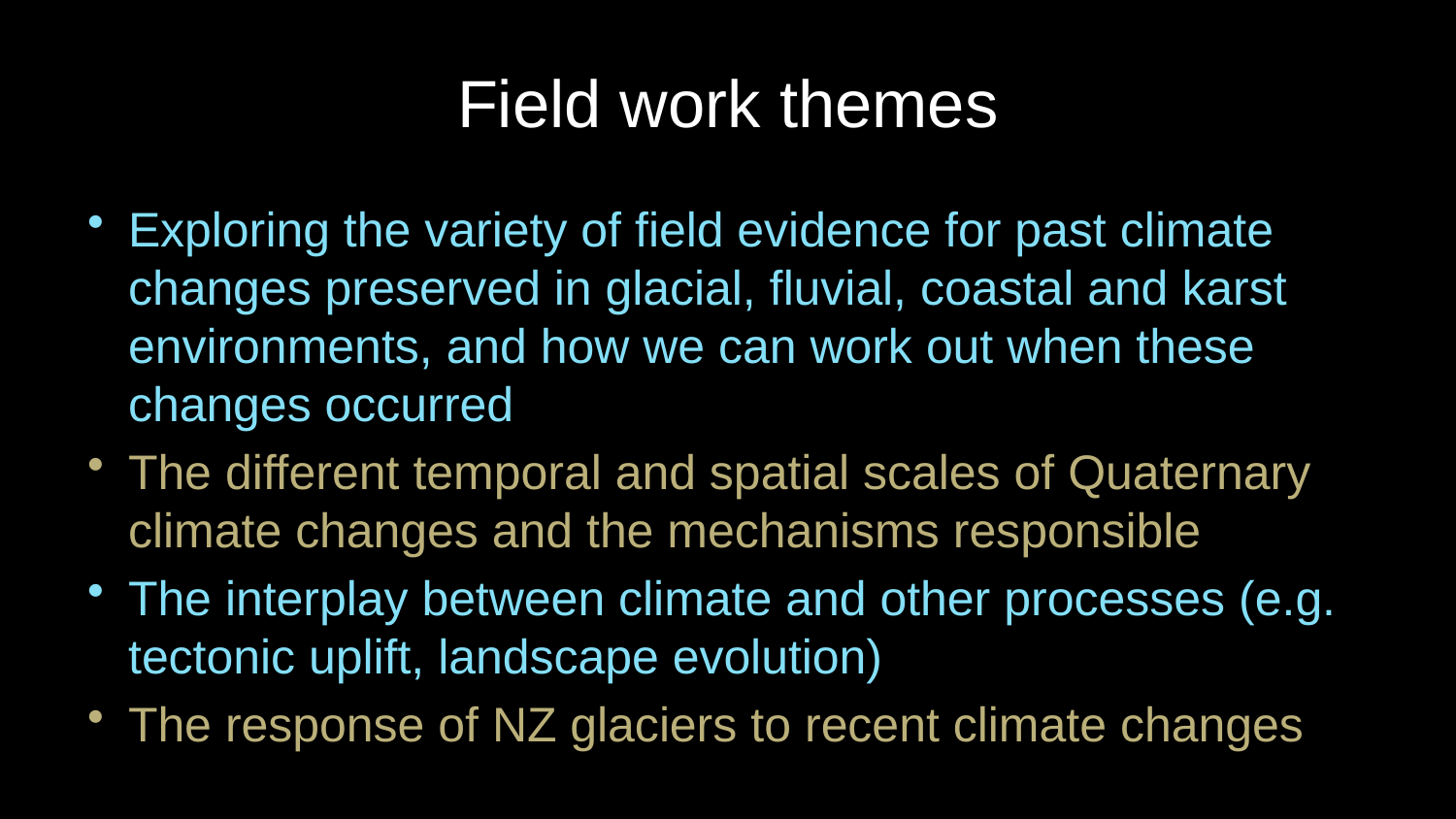

# Field work themes
Exploring the variety of field evidence for past climate changes preserved in glacial, fluvial, coastal and karst environments, and how we can work out when these changes occurred
The different temporal and spatial scales of Quaternary climate changes and the mechanisms responsible
The interplay between climate and other processes (e.g. tectonic uplift, landscape evolution)
The response of NZ glaciers to recent climate changes